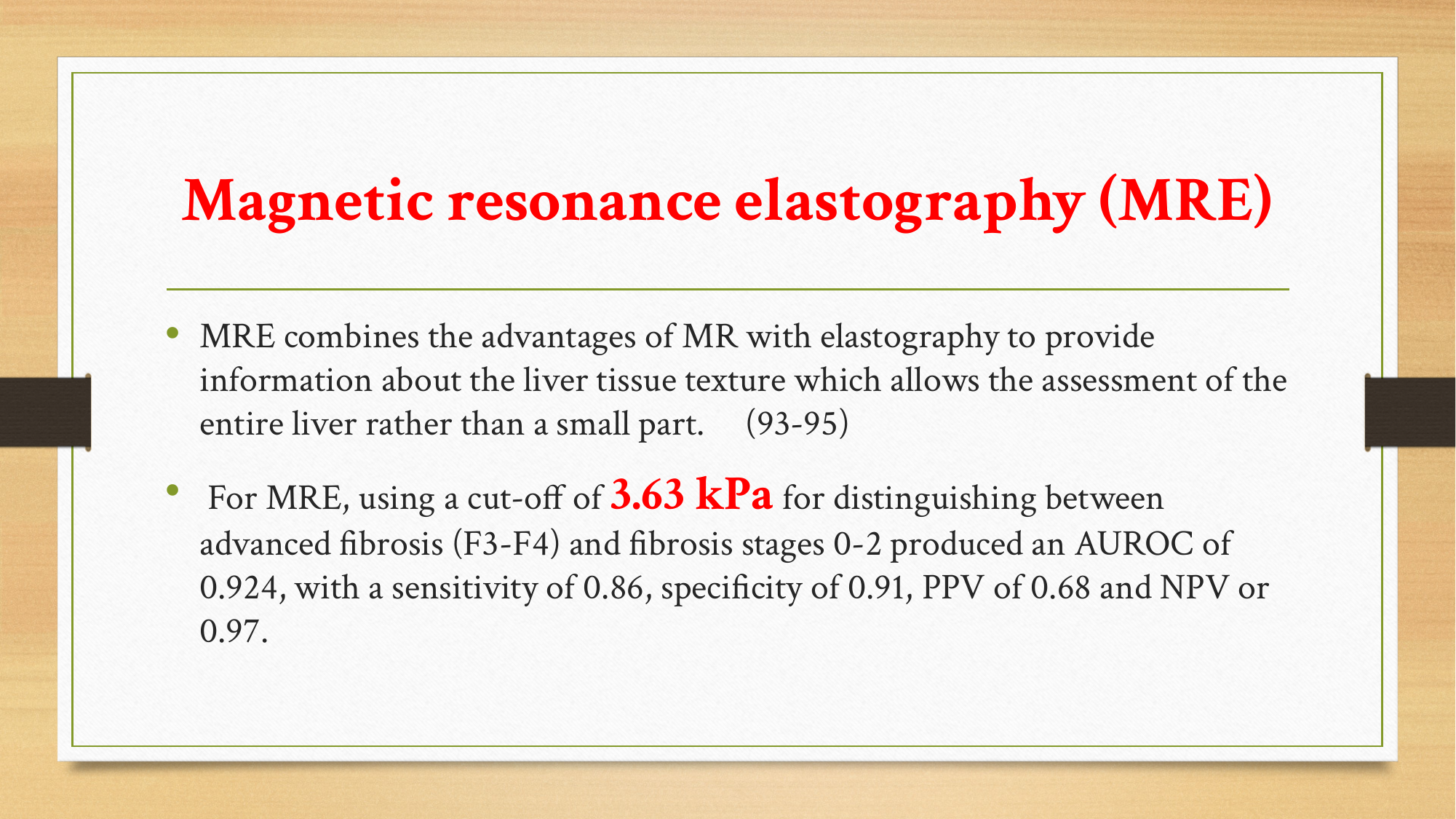

# Magnetic resonance elastography (MRE)
MRE combines the advantages of MR with elastography to provide information about the liver tissue texture which allows the assessment of the entire liver rather than a small part.     (93-95)
 For MRE, using a cut-off of 3.63 kPa for distinguishing between advanced fibrosis (F3-F4) and fibrosis stages 0-2 produced an AUROC of 0.924, with a sensitivity of 0.86, specificity of 0.91, PPV of 0.68 and NPV or 0.97.